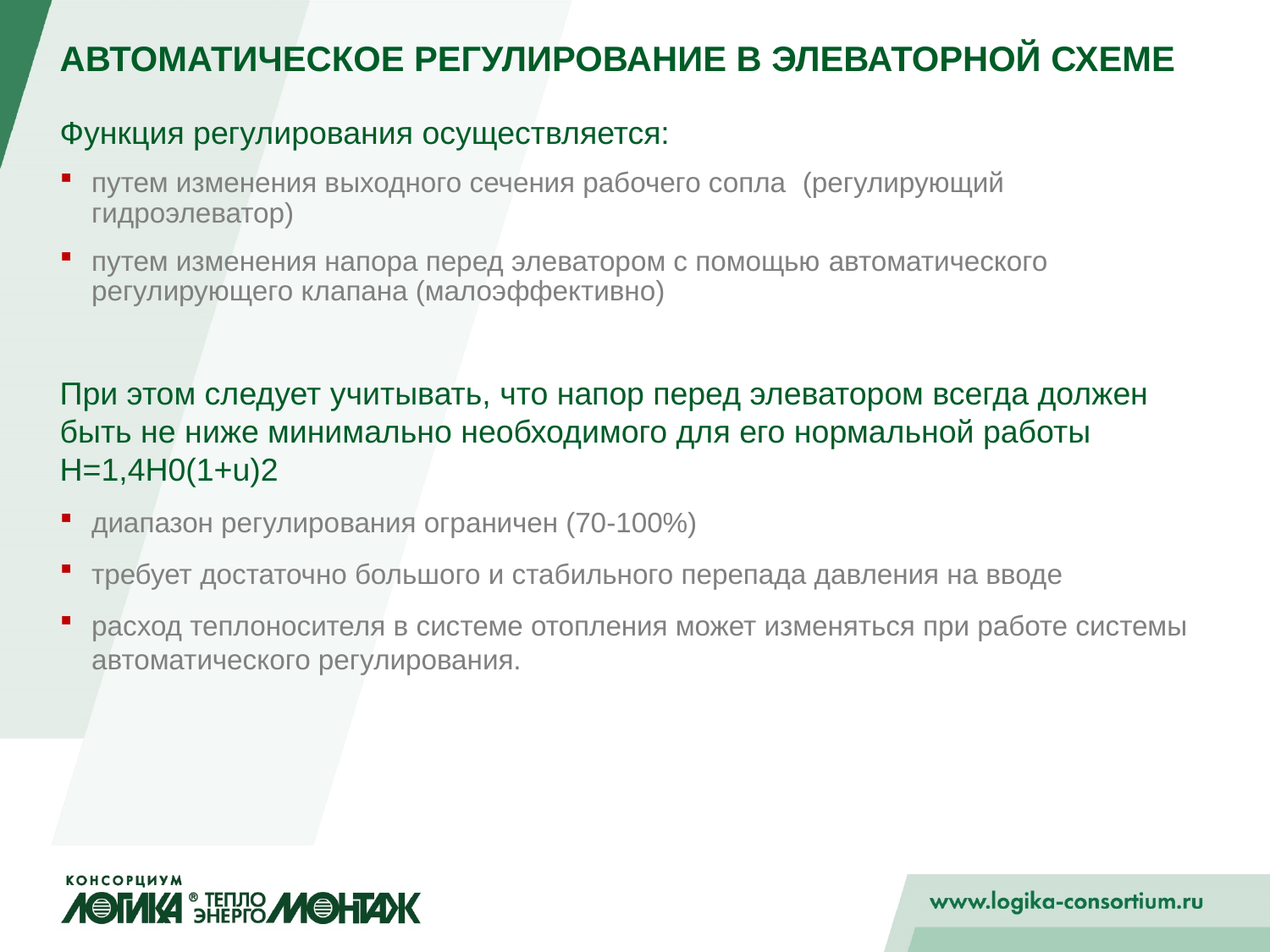

# Автоматическое регулирование в элеваторной схеме
Функция регулирования осуществляется:
путем изменения выходного сечения рабочего сопла  (регулирующий гидроэлеватор)
путем изменения напора перед элеватором с помощью автоматического регулирующего клапана (малоэффективно)

При этом следует учитывать, что напор перед элеватором всегда должен быть не ниже минимально необходимого для его нормальной работы
H=1,4H0(1+u)2
диапазон регулирования ограничен (70-100%)
требует достаточно большого и стабильного перепада давления на вводе
расход теплоносителя в системе отопления может изменяться при работе системы автоматического регулирования.